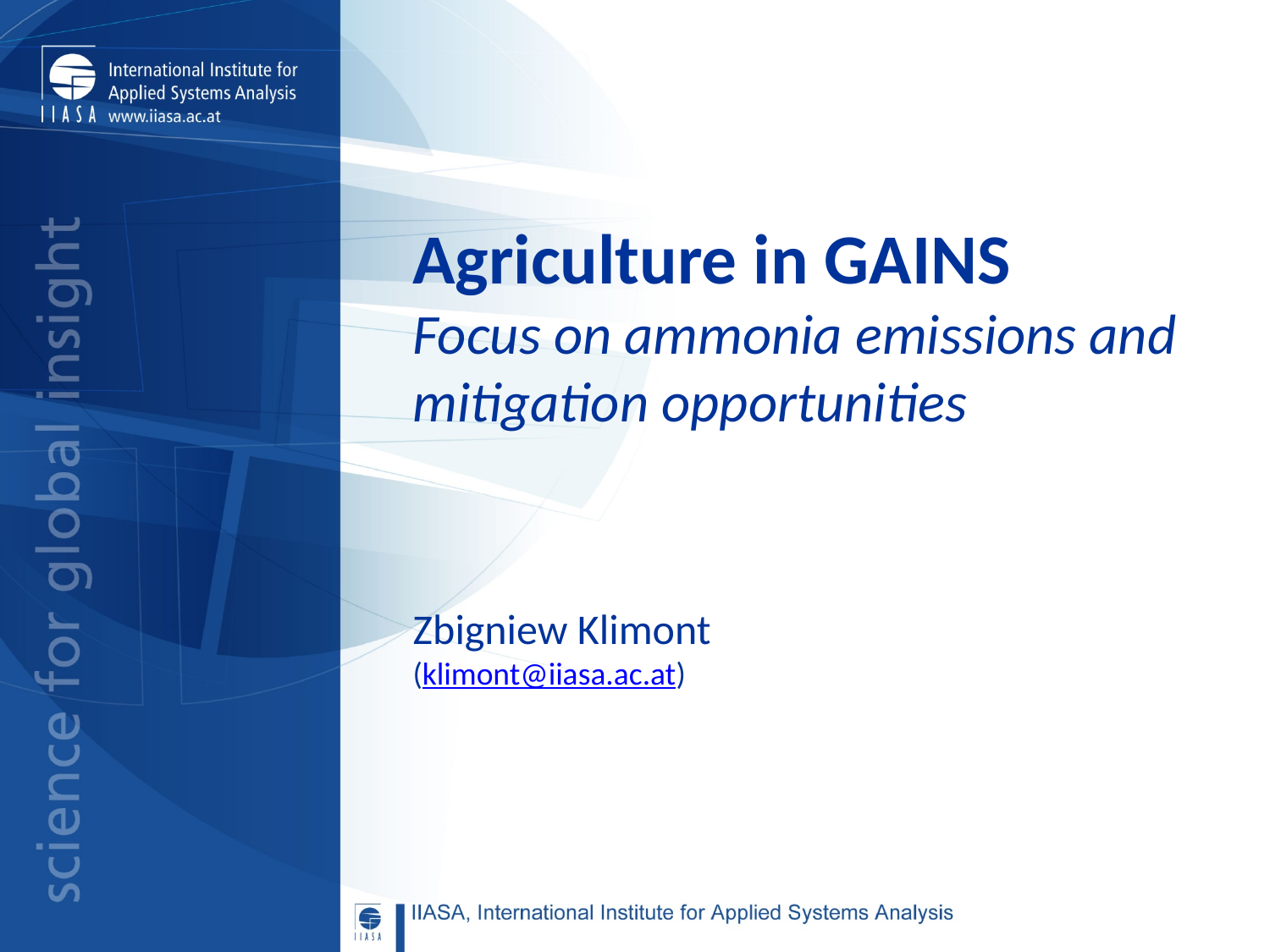

# Agriculture in GAINS Focus on ammonia emissions and mitigation opportunities
Zbigniew Klimont
(klimont@iiasa.ac.at)